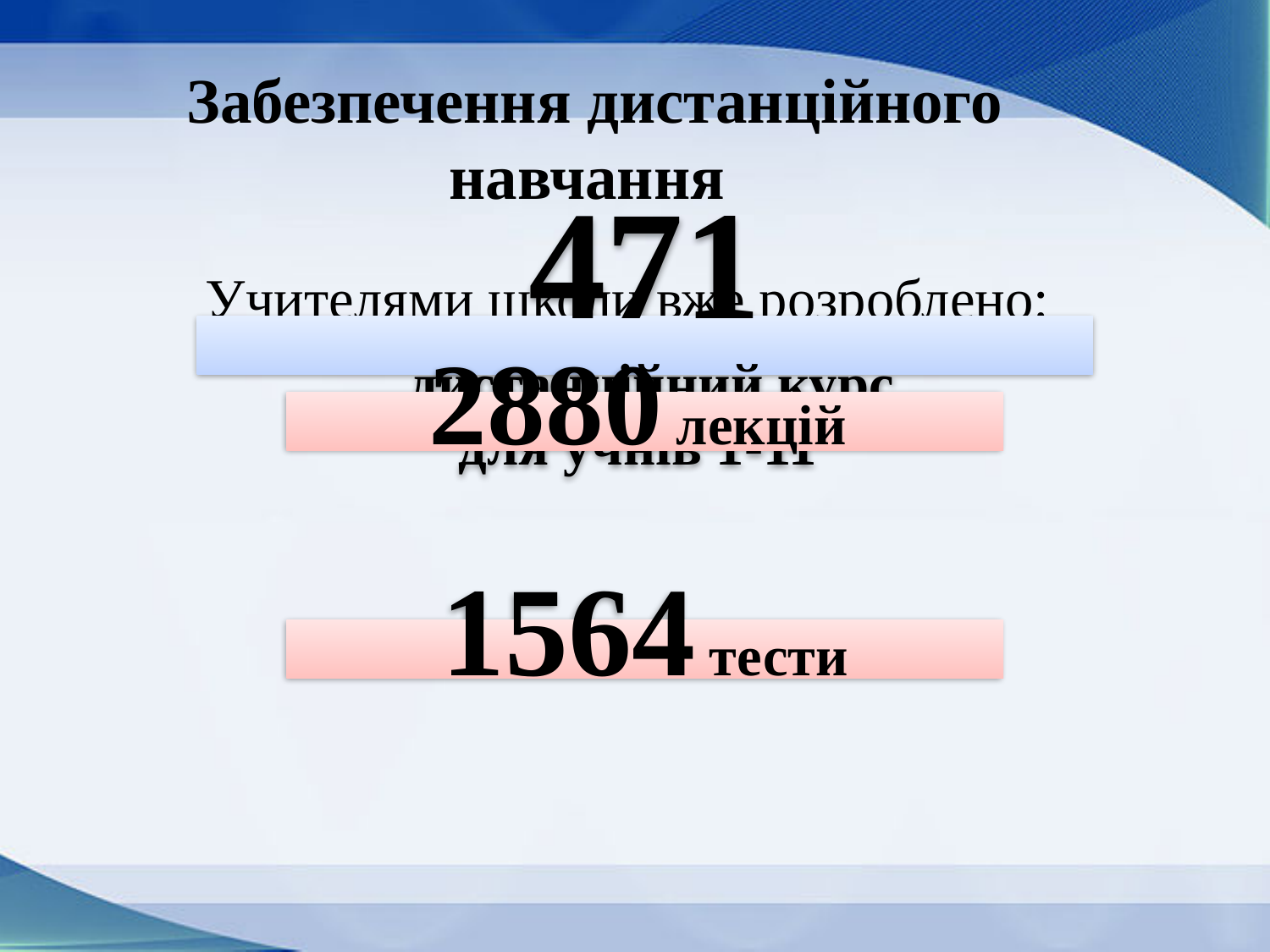

# Забезпечення дистанційного навчання
Учителями школи вже розроблено:

471
 дистанційний курс
1564 тести